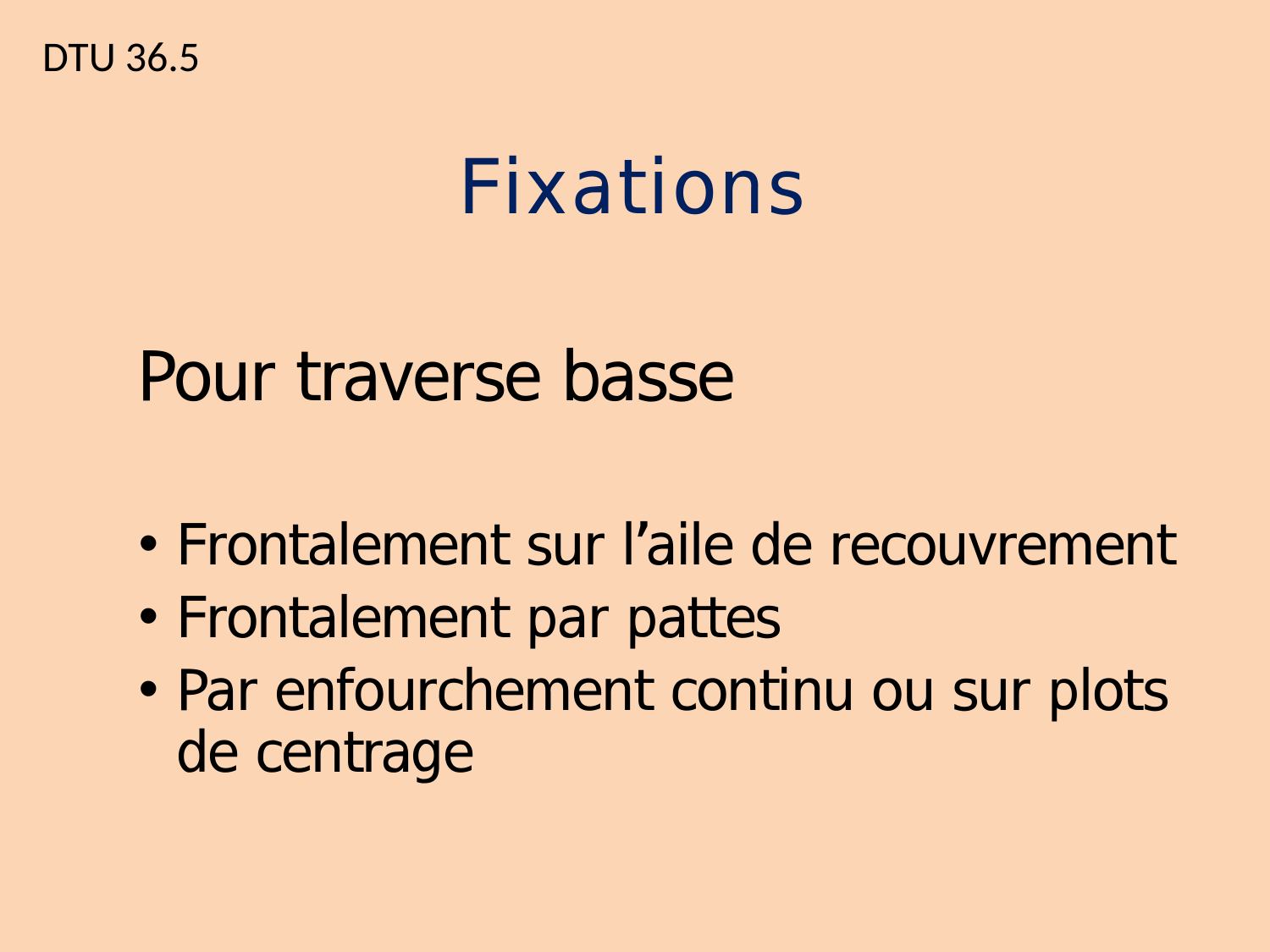

# DTU 36.5

Fixations

Pour traverse basse

Frontalement sur l’aile de recouvrement
Frontalement par pattes
Par enfourchement continu ou sur plots de centrage